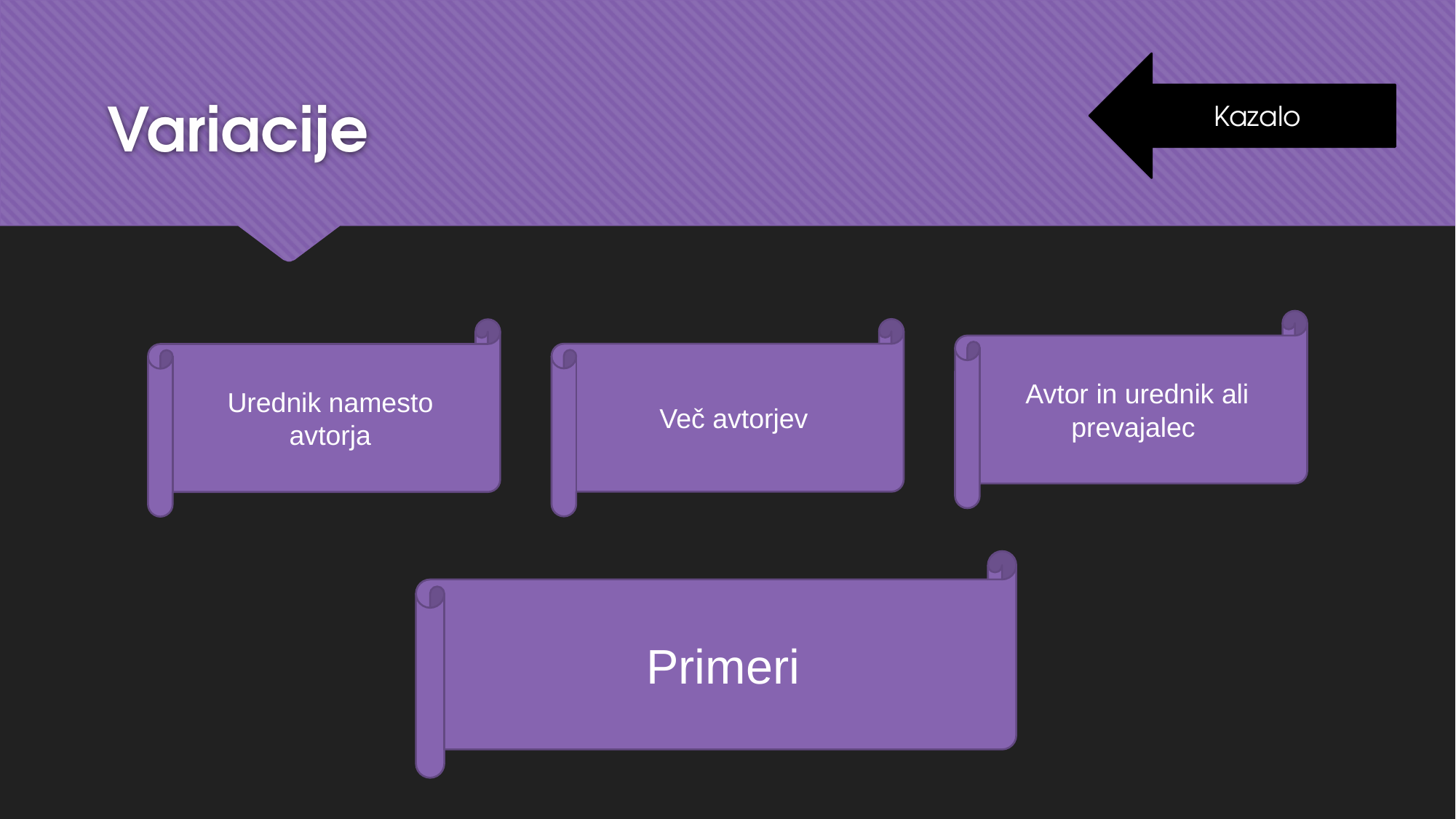

# Variacije
Kazalo
Avtor in urednik ali prevajalec
Več avtorjev
Urednik namesto avtorja
Primeri